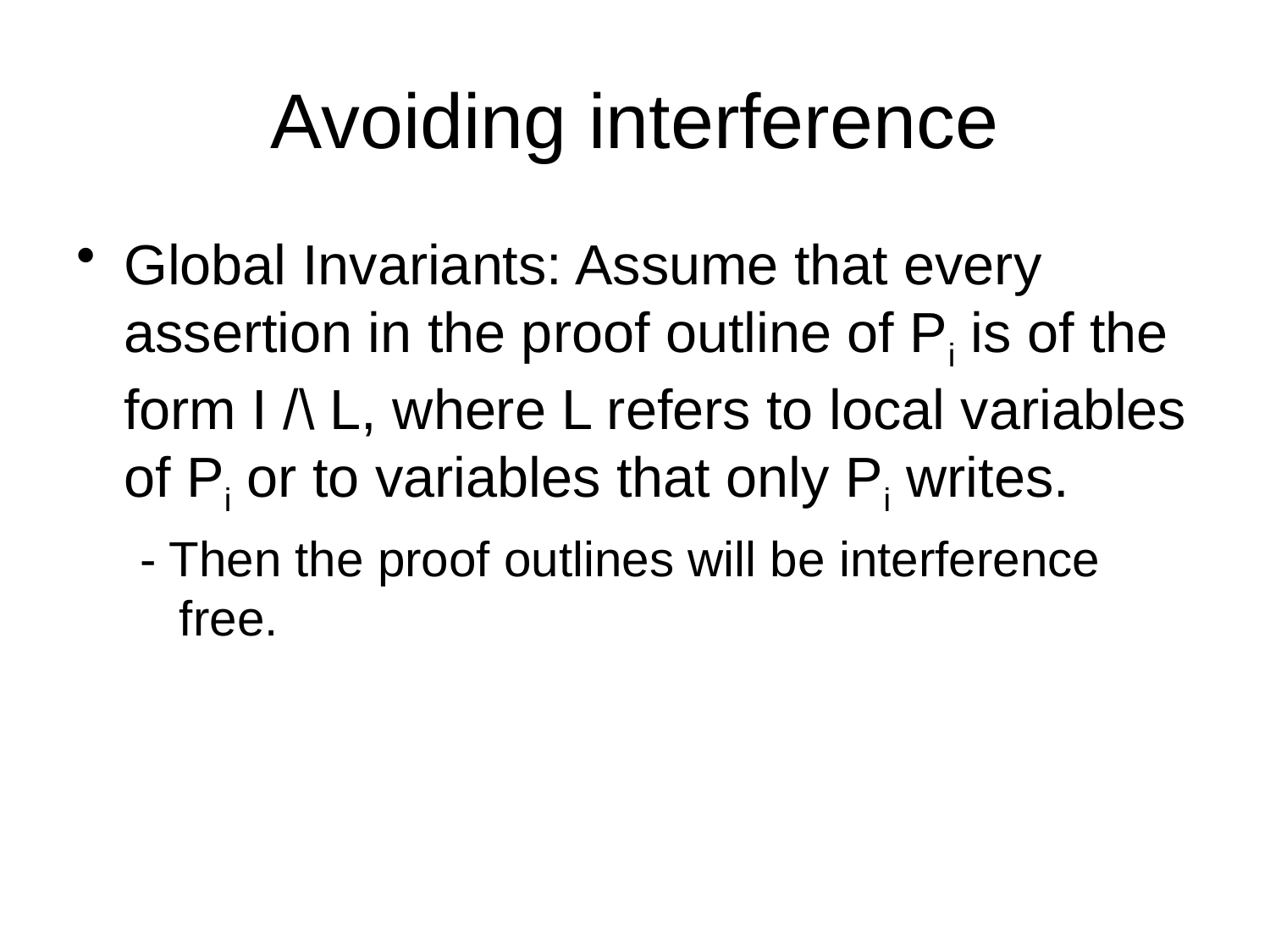

# Avoiding interference
Global Invariants: Assume that every assertion in the proof outline of Pi is of the form I /\ L, where L refers to local variables of Pi or to variables that only Pi writes.
- Then the proof outlines will be interference free.